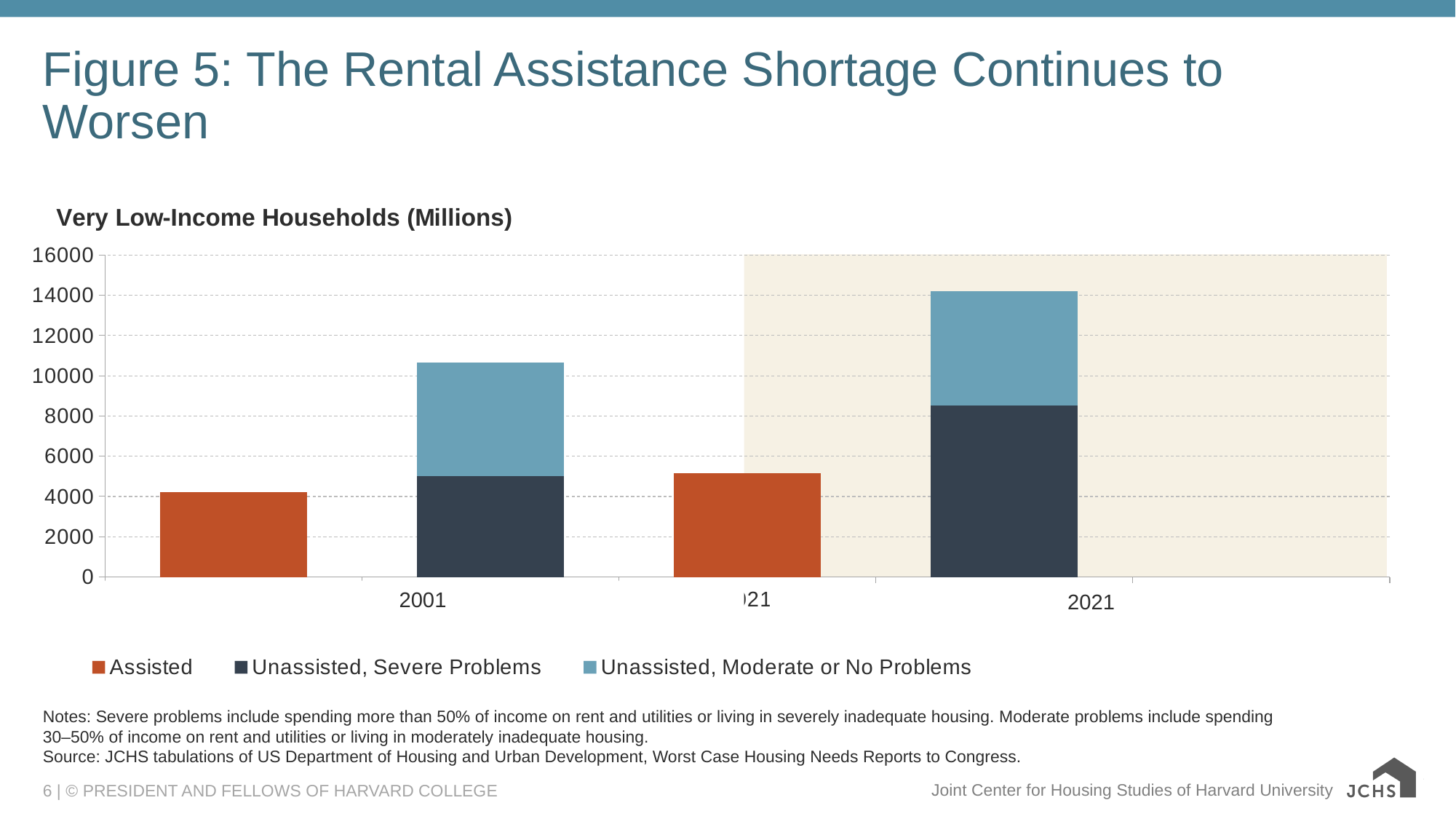

# Figure 5: The Rental Assistance Shortage Continues to Worsen

[unsupported chart]

2001
2021
Notes: Severe problems include spending more than 50% of income on rent and utilities or living in severely inadequate housing. Moderate problems include spending 30–50% of income on rent and utilities or living in moderately inadequate housing.
Source: JCHS tabulations of US Department of Housing and Urban Development, Worst Case Housing Needs Reports to Congress.